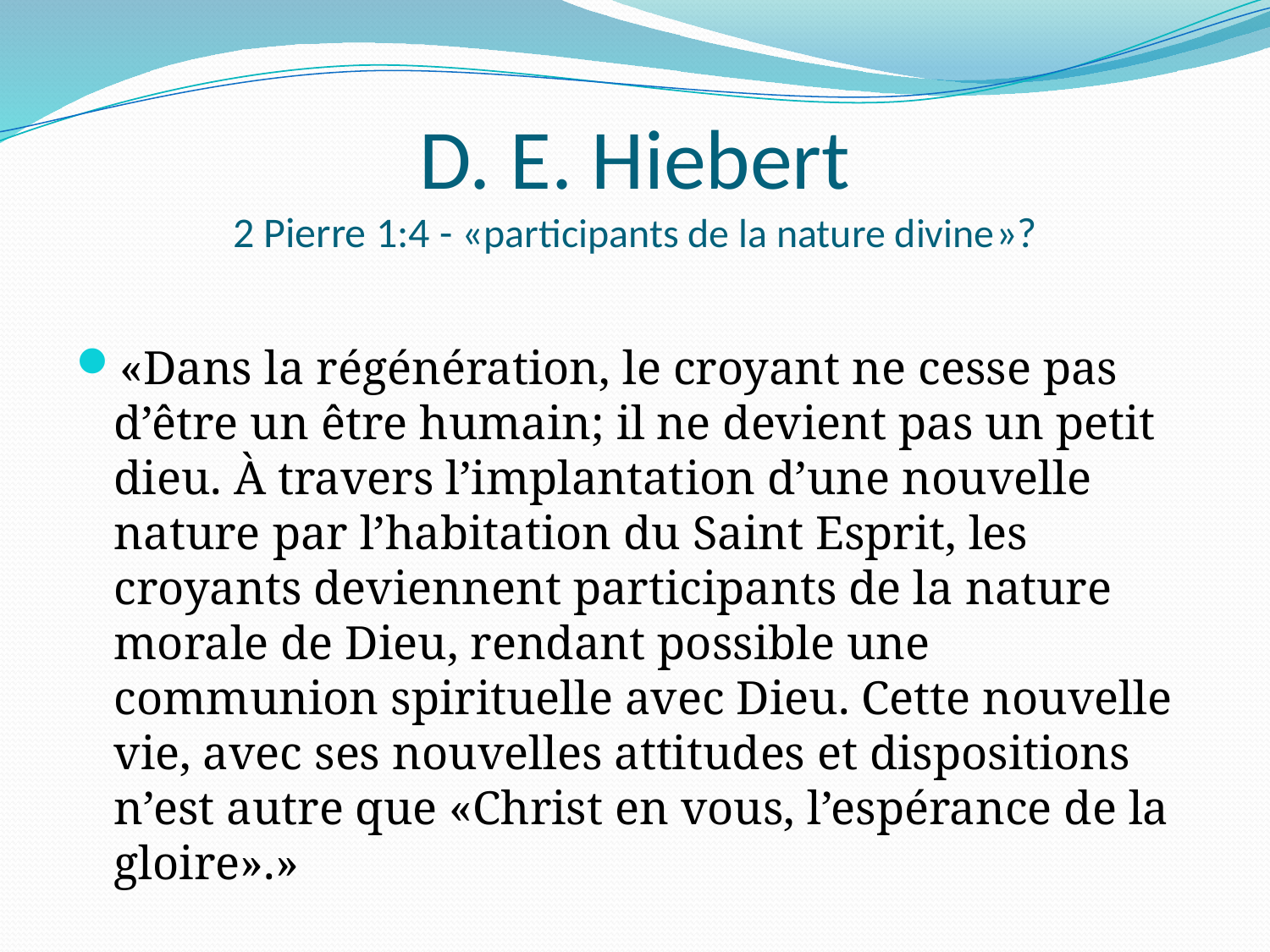

# D. E. Hiebert 2 Pierre 1:4 - «participants de la nature divine»?

«Dans la régénération, le croyant ne cesse pas d’être un être humain; il ne devient pas un petit dieu. À travers l’implantation d’une nouvelle nature par l’habitation du Saint Esprit, les croyants deviennent participants de la nature morale de Dieu, rendant possible une communion spirituelle avec Dieu. Cette nouvelle vie, avec ses nouvelles attitudes et dispositions n’est autre que «Christ en vous, l’espérance de la gloire».»